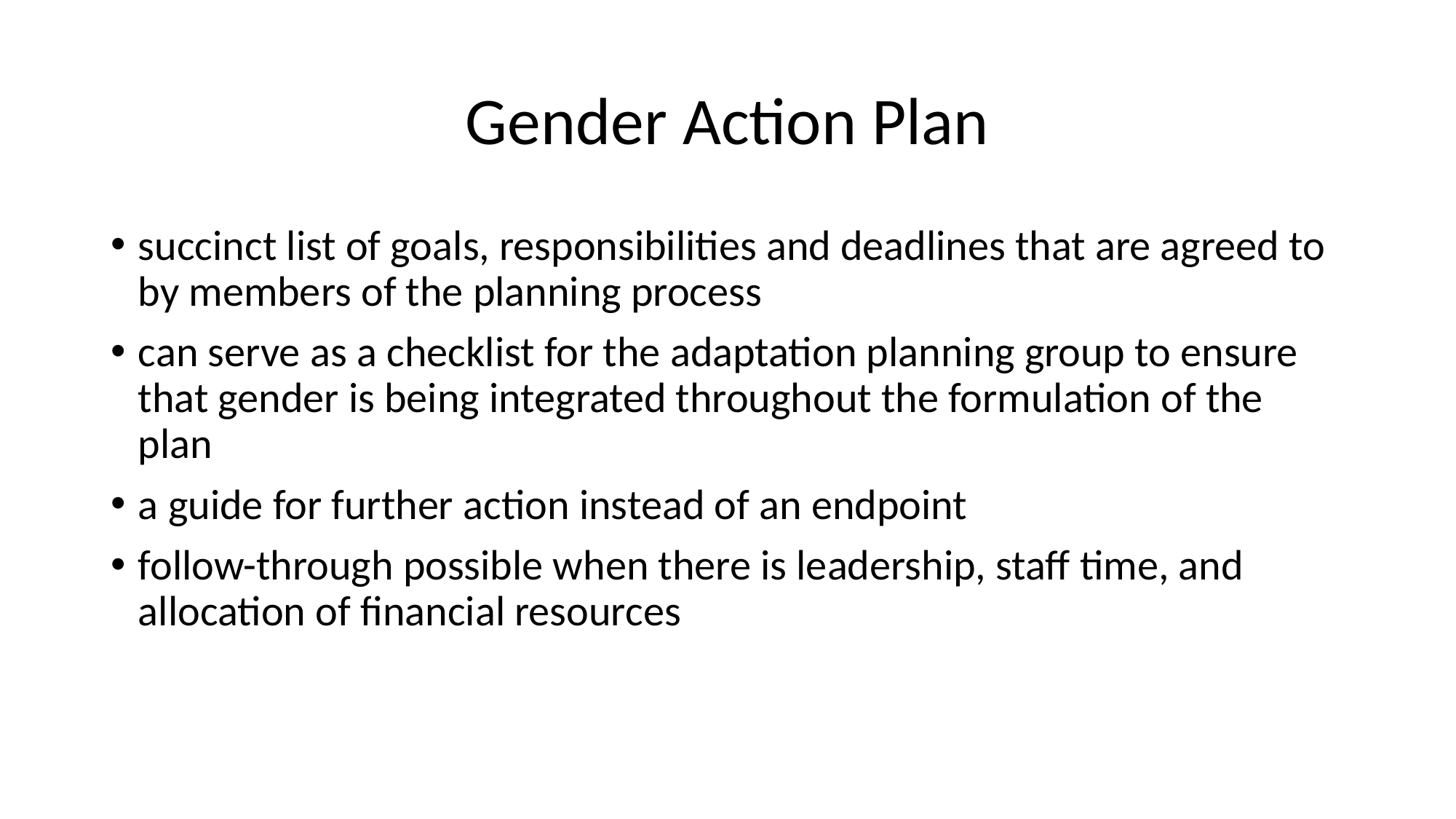

# Gender Action Plan
succinct list of goals, responsibilities and deadlines that are agreed to by members of the planning process
can serve as a checklist for the adaptation planning group to ensure that gender is being integrated throughout the formulation of the plan
a guide for further action instead of an endpoint
follow-through possible when there is leadership, staff time, and allocation of financial resources